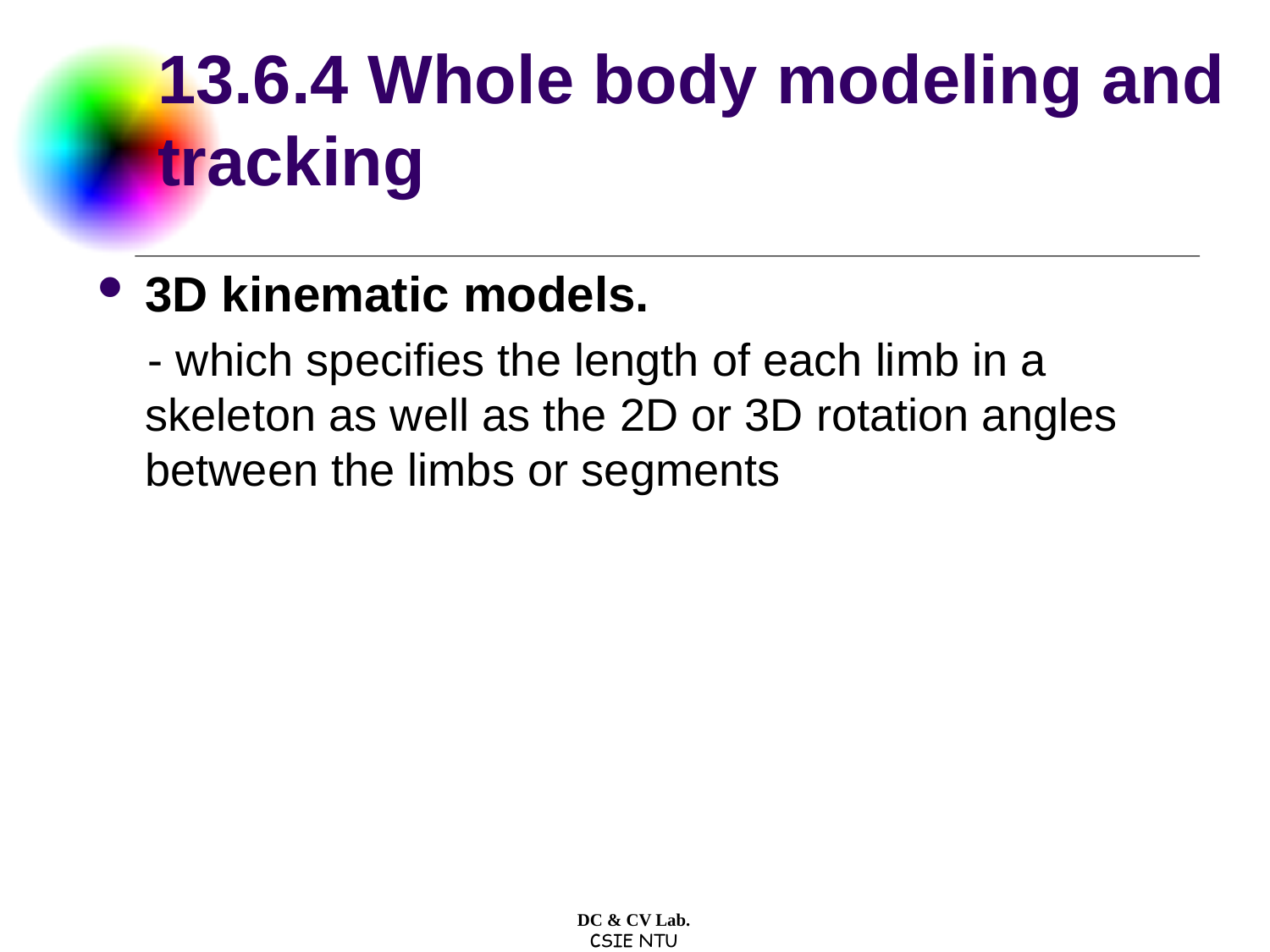

# 13.6.4 Whole body modeling and tracking
3D kinematic models.
    - which specifies the length of each limb in a skeleton as well as the 2D or 3D rotation angles between the limbs or segments
DC & CV Lab.
CSIE NTU